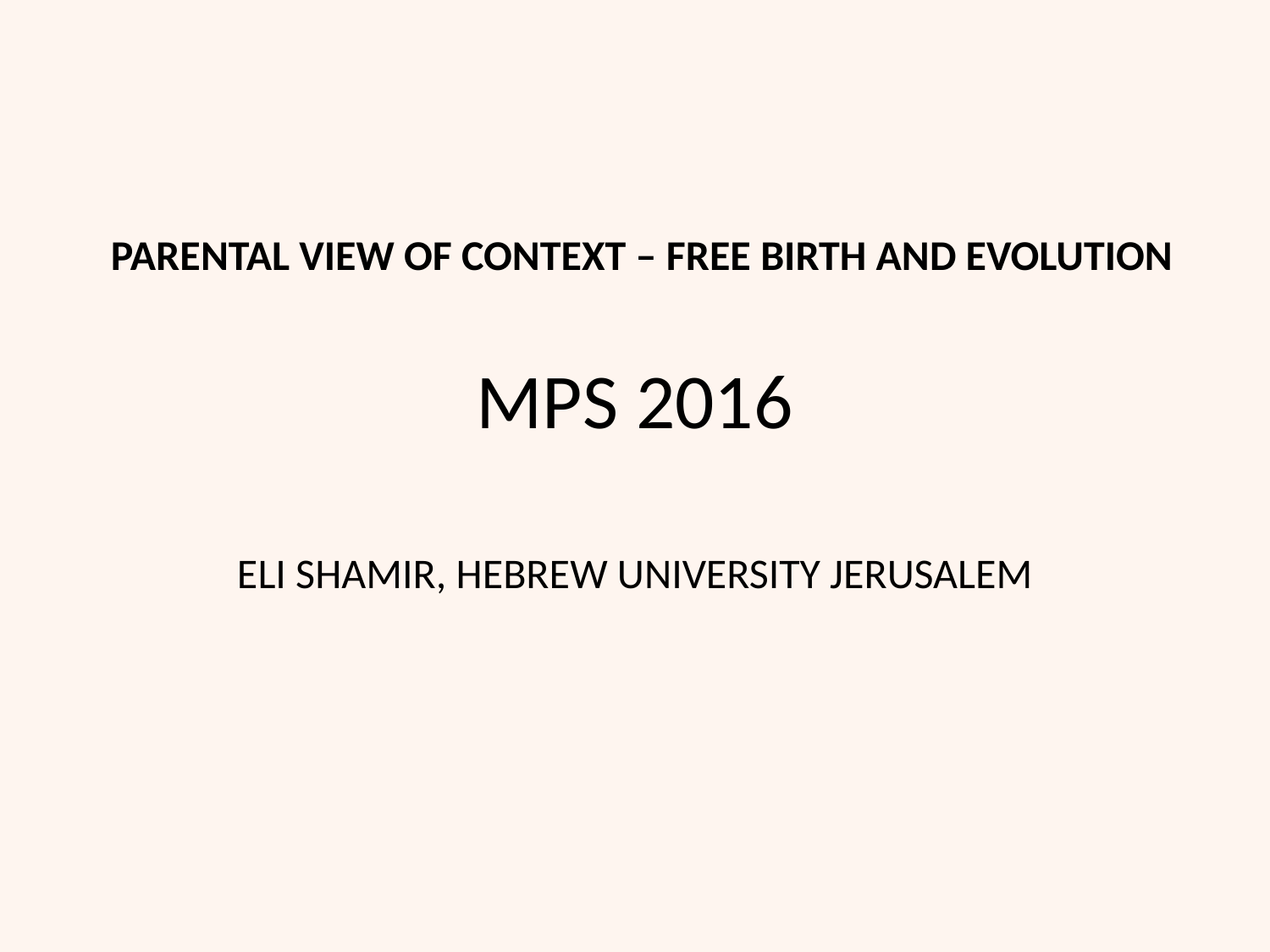

PARENTAL VIEW OF CONTEXT – FREE BIRTH AND EVOLUTION
# MPS 2016
ELI SHAMIR, HEBREW UNIVERSITY JERUSALEM